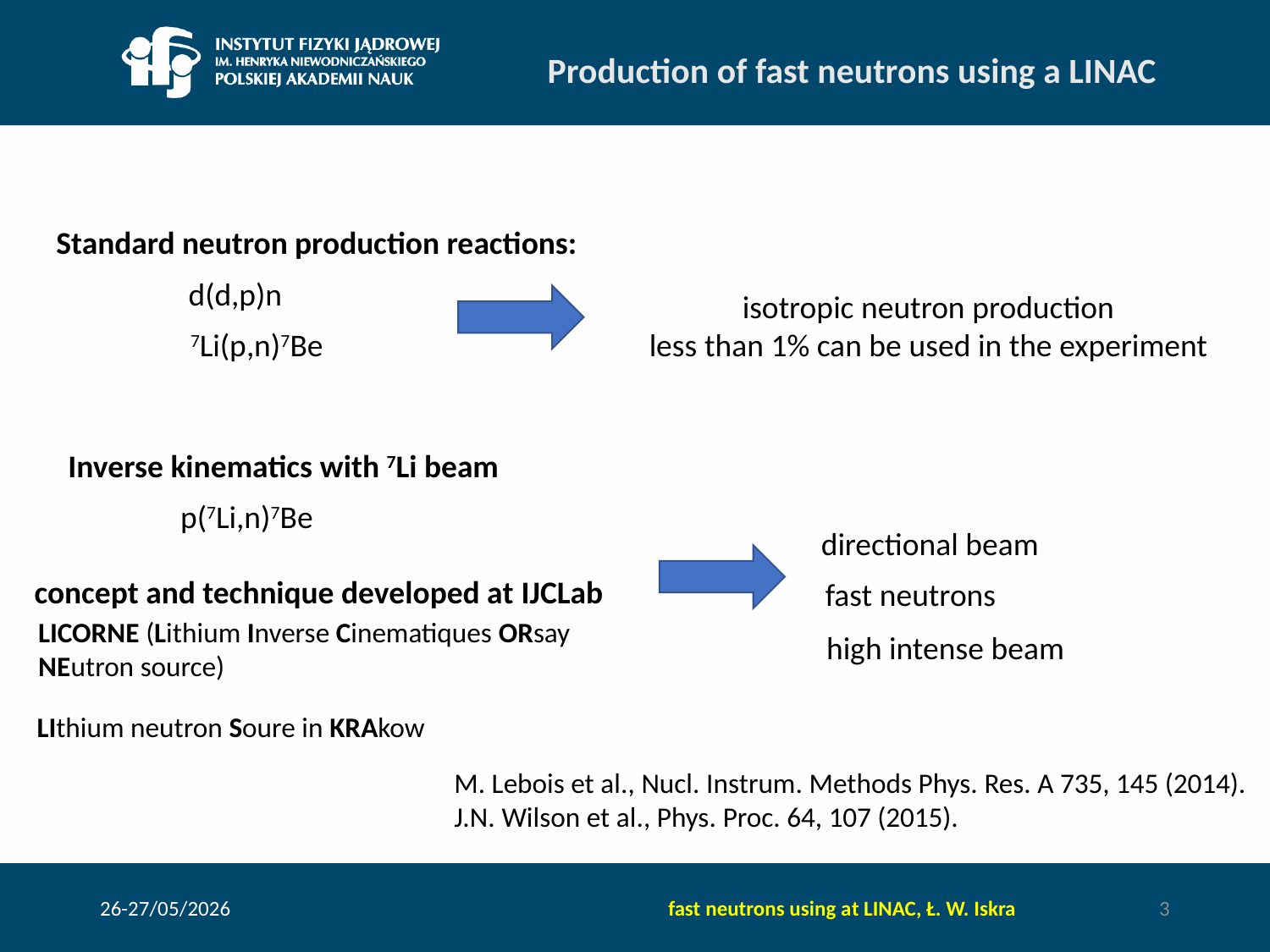

Production of fast neutrons using a LINAC
Standard neutron production reactions:
d(d,p)n
isotropic neutron production
less than 1% can be used in the experiment

7Li(p,n)7Be
Inverse kinematics with 7Li beam
p(7Li,n)7Be
directional beam

concept and technique developed at IJCLab
fast neutrons
LICORNE (Lithium Inverse Cinematiques ORsay NEutron source)
high intense beam
LIthium neutron Soure in KRAkow
M. Lebois et al., Nucl. Instrum. Methods Phys. Res. A 735, 145 (2014).
J.N. Wilson et al., Phys. Proc. 64, 107 (2015).
26-27/05/2026
fast neutrons using at LINAC, Ł. W. Iskra
3